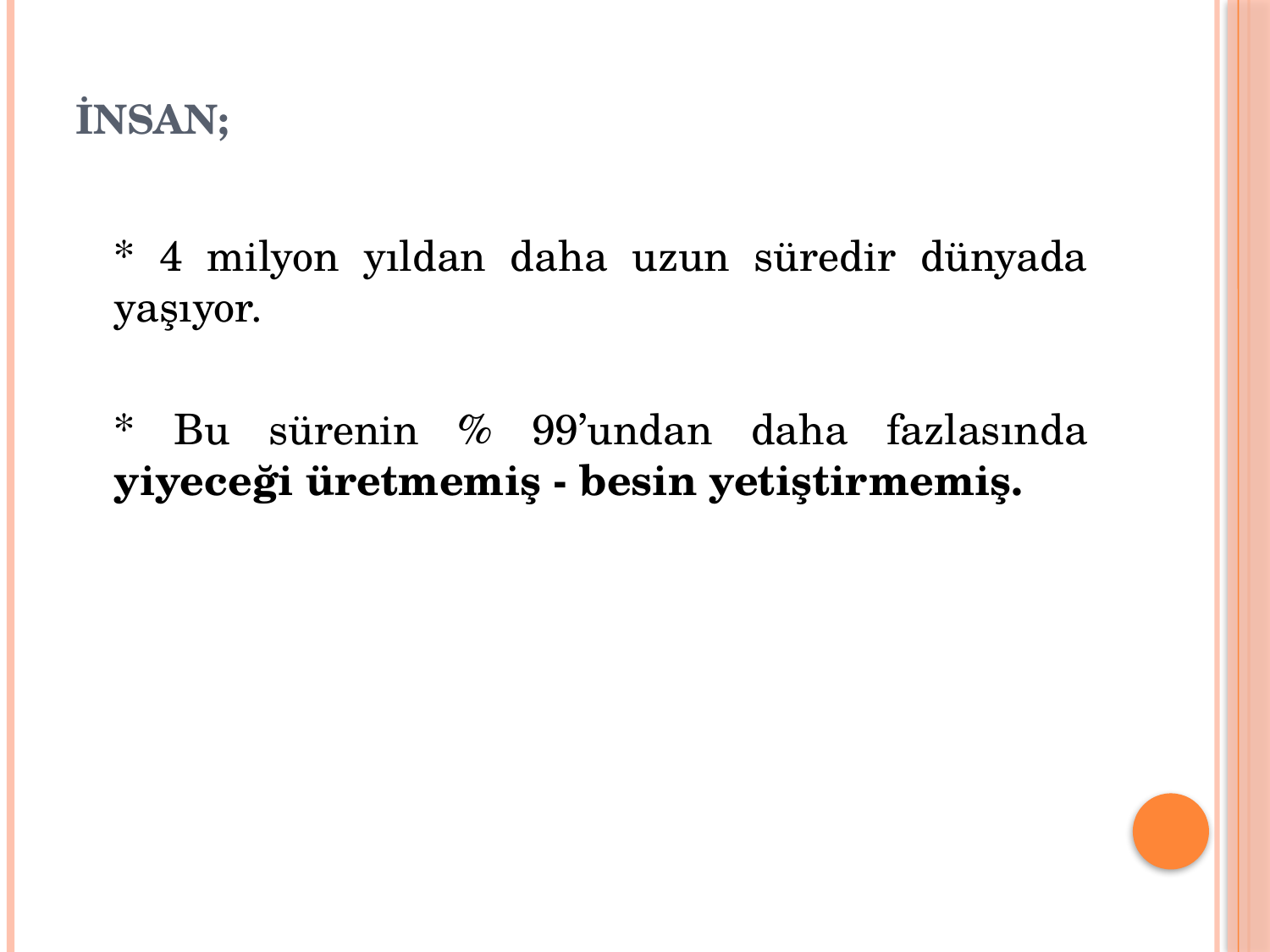

# İnsan;
	* 4 milyon yıldan daha uzun süredir dünyada yaşıyor.

	* Bu sürenin % 99’undan daha fazlasında yiyeceği üretmemiş - besin yetiştirmemiş.